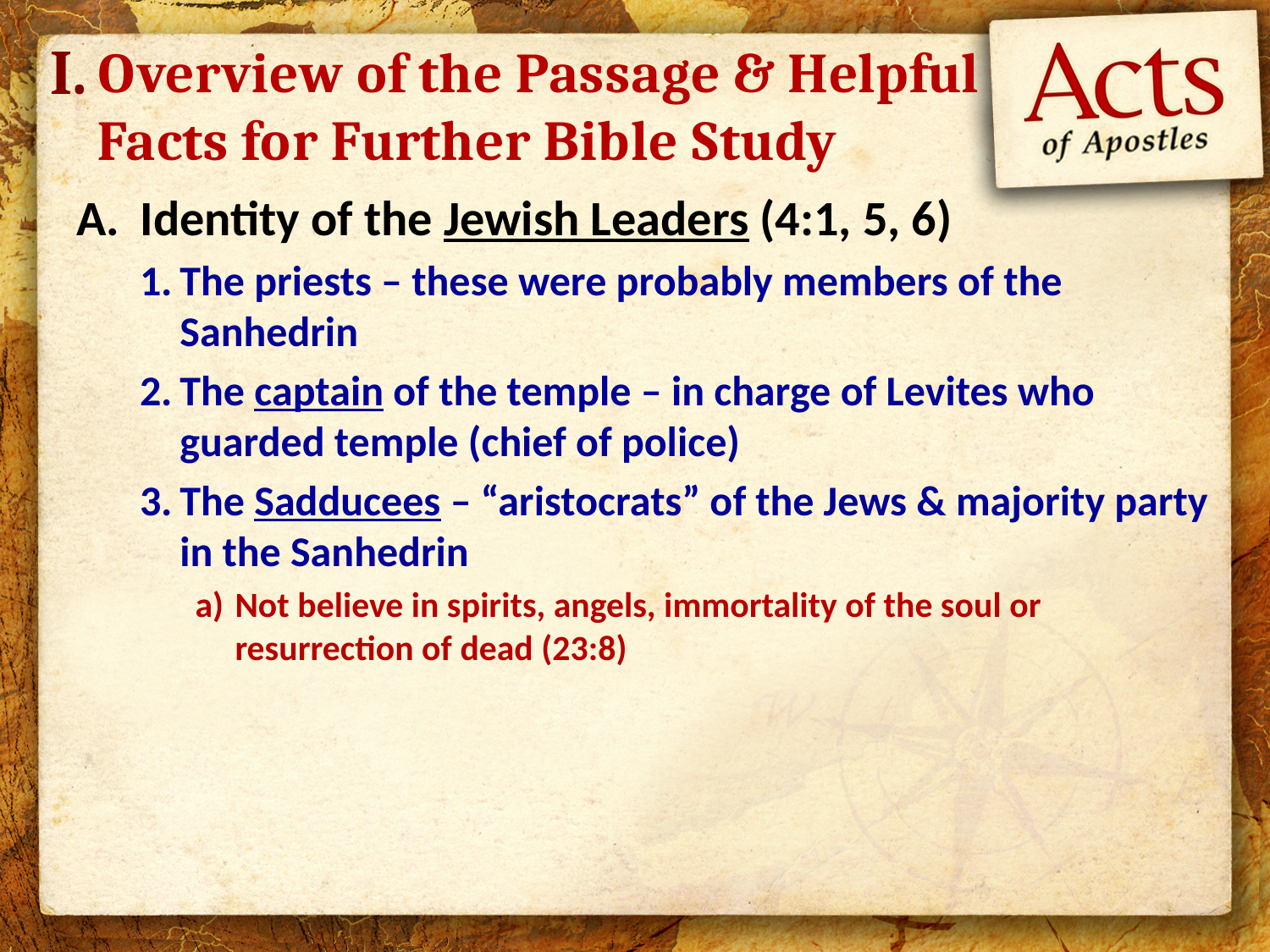

I.
# Overview of the Passage & Helpful Facts for Further Bible Study
Identity of the Jewish Leaders (4:1, 5, 6)
The priests – these were probably members of the Sanhedrin
The captain of the temple – in charge of Levites who guarded temple (chief of police)
The Sadducees – “aristocrats” of the Jews & majority party in the Sanhedrin
Not believe in spirits, angels, immortality of the soul or resurrection of dead (23:8)